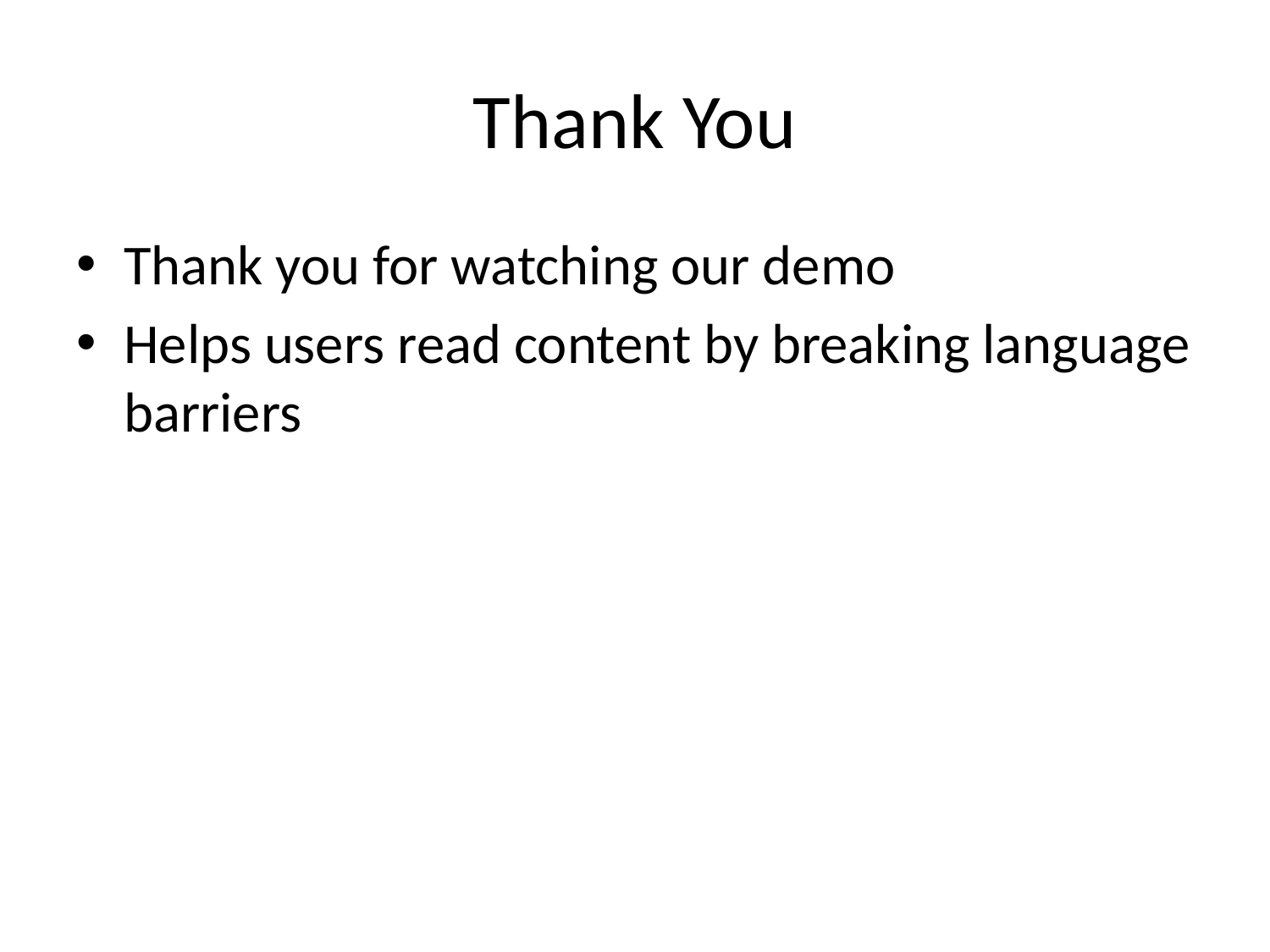

# Thank You
Thank you for watching our demo
Helps users read content by breaking language barriers